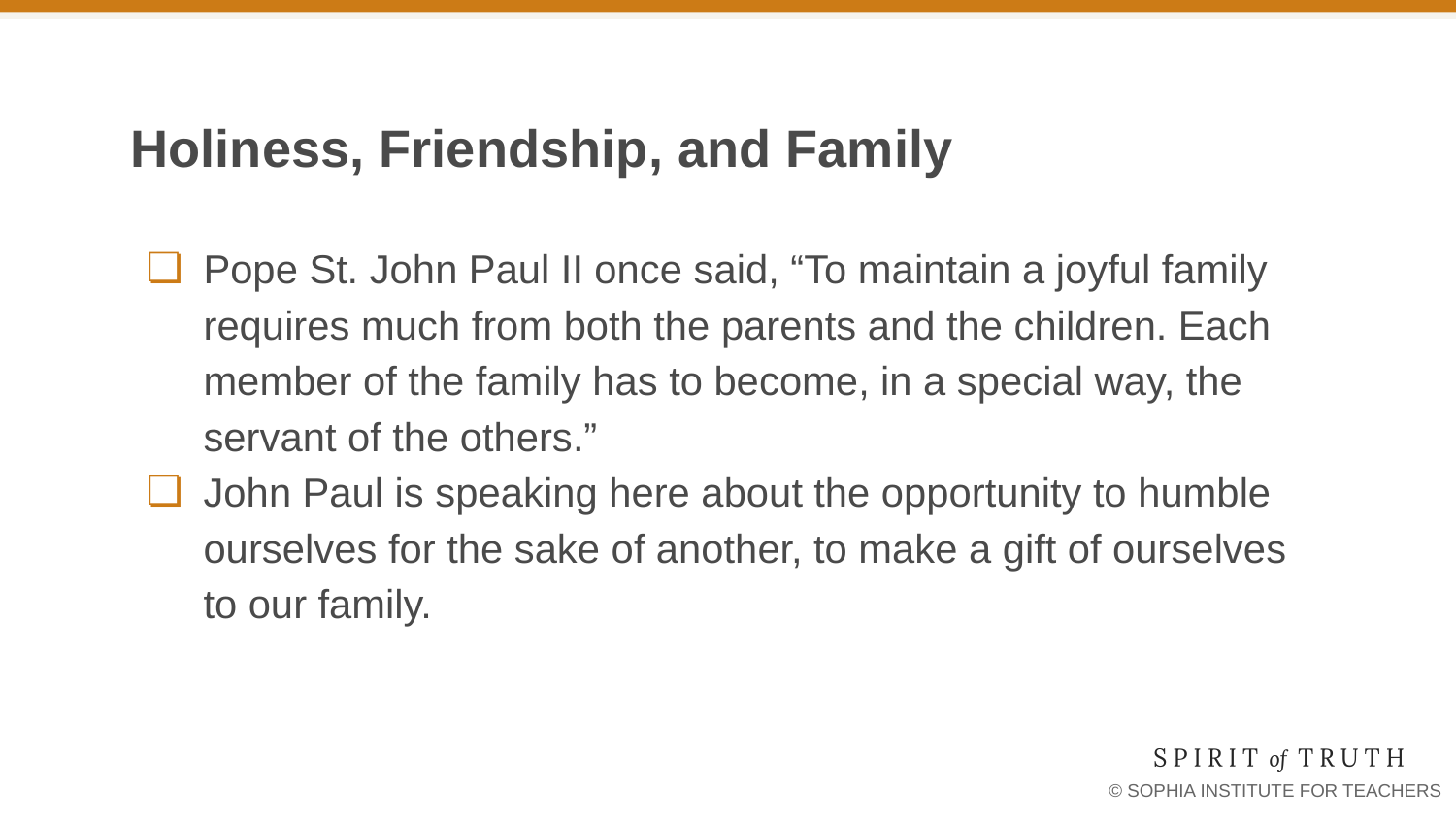

# Holiness, Friendship, and Family
Pope St. John Paul II once said, “To maintain a joyful family requires much from both the parents and the children. Each member of the family has to become, in a special way, the servant of the others.”
John Paul is speaking here about the opportunity to humble ourselves for the sake of another, to make a gift of ourselves to our family.